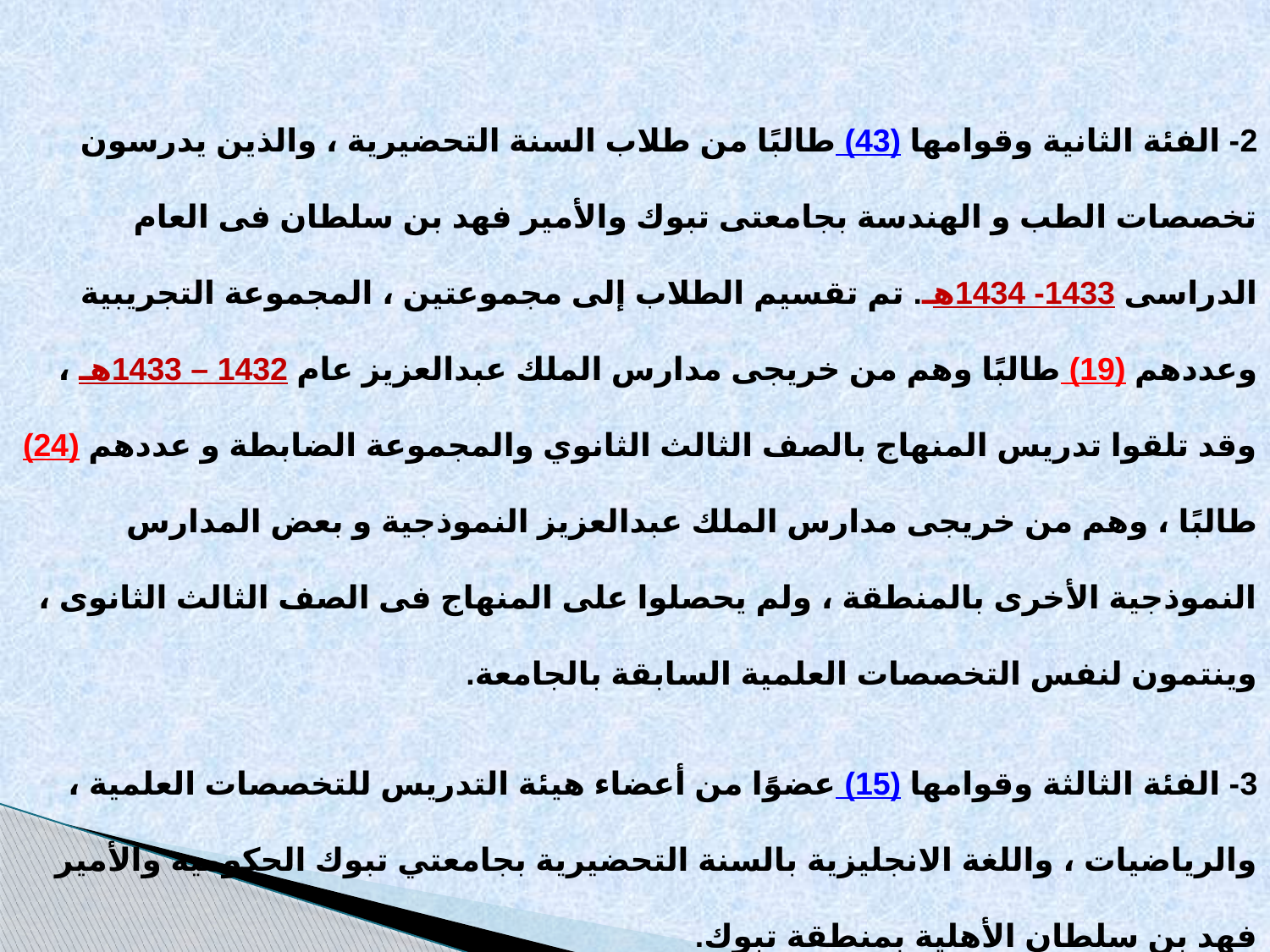

2- الفئة الثانية وقوامها (43) طالبًا من طلاب السنة التحضيرية ، والذين يدرسون تخصصات الطب و الهندسة بجامعتى تبوك والأمير فهد بن سلطان فى العام الدراسى 1433- 1434هـ. تم تقسيم الطلاب إلى مجموعتين ، المجموعة التجريبية وعددهم (19) طالبًا وهم من خريجى مدارس الملك عبدالعزيز عام 1432 – 1433هـ ، وقد تلقوا تدريس المنهاج بالصف الثالث الثانوي والمجموعة الضابطة و عددهم (24) طالبًا ، وهم من خريجى مدارس الملك عبدالعزيز النموذجية و بعض المدارس النموذجية الأخرى بالمنطقة ، ولم يحصلوا على المنهاج فى الصف الثالث الثانوى ، وينتمون لنفس التخصصات العلمية السابقة بالجامعة.

3- الفئة الثالثة وقوامها (15) عضوًا من أعضاء هيئة التدريس للتخصصات العلمية ، والرياضيات ، واللغة الانجليزية بالسنة التحضيرية بجامعتي تبوك الحكومية والأمير فهد بن سلطان الأهلية بمنطقة تبوك.